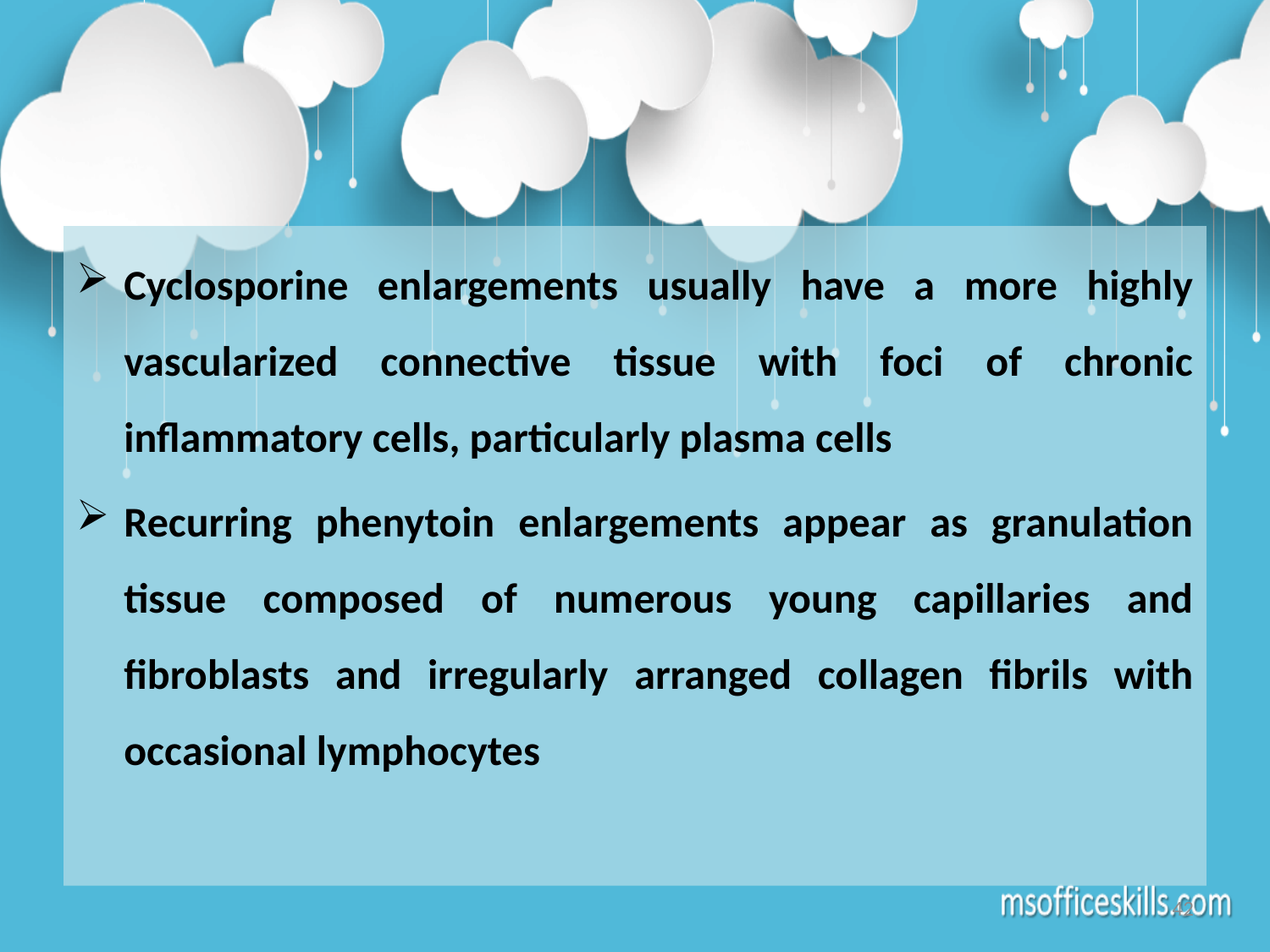

Cyclosporine enlargements usually have a more highly vascularized connective tissue with foci of chronic inflammatory cells, particularly plasma cells
Recurring phenytoin enlargements appear as granulation tissue composed of numerous young capillaries and fibroblasts and irregularly arranged collagen fibrils with occasional lymphocytes

42